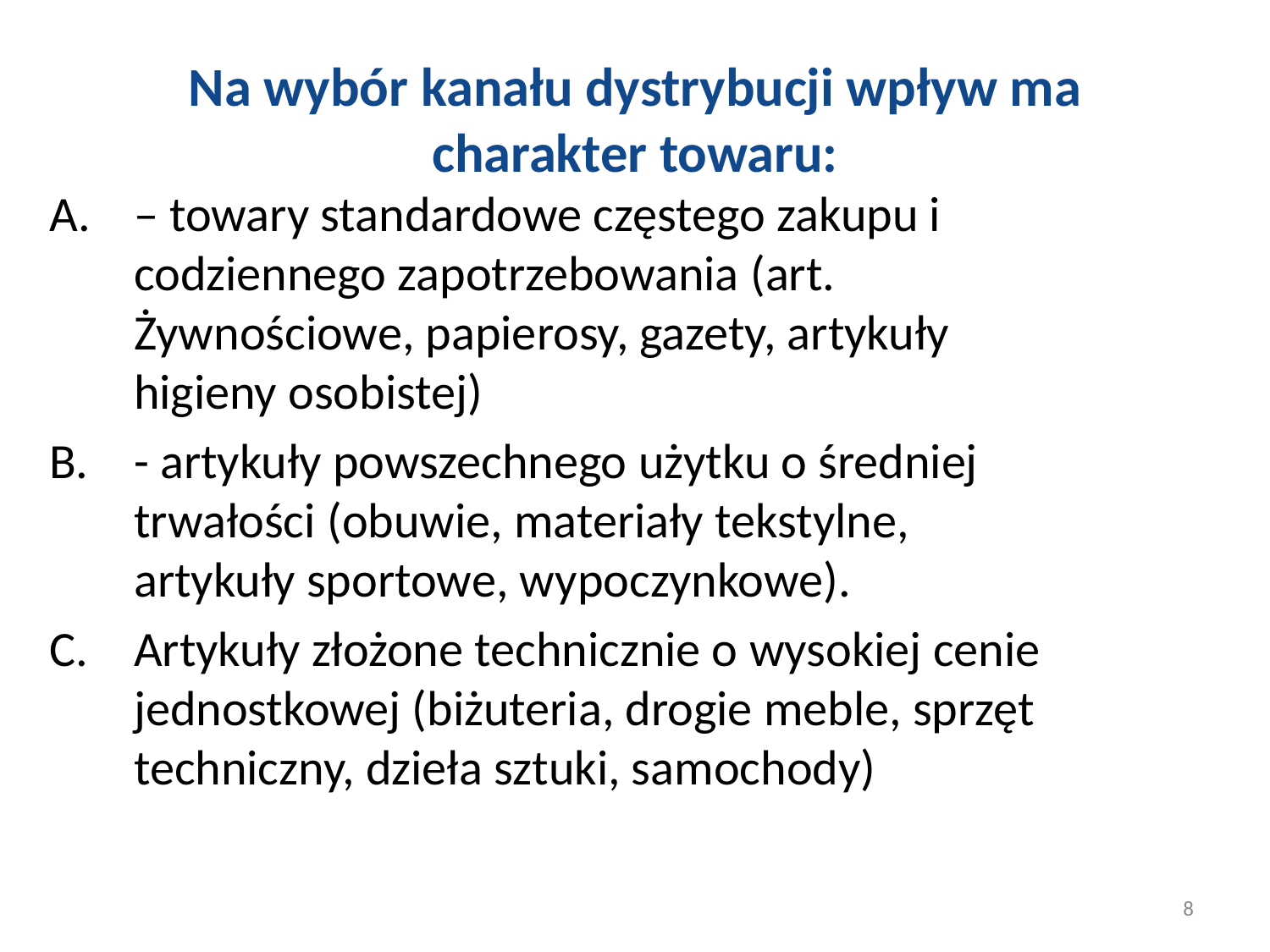

# Na wybór kanału dystrybucji wpływ ma charakter towaru:
– towary standardowe częstego zakupu i codziennego zapotrzebowania (art. Żywnościowe, papierosy, gazety, artykuły higieny osobistej)
- artykuły powszechnego użytku o średniej trwałości (obuwie, materiały tekstylne, artykuły sportowe, wypoczynkowe).
Artykuły złożone technicznie o wysokiej cenie jednostkowej (biżuteria, drogie meble, sprzęt techniczny, dzieła sztuki, samochody)
8